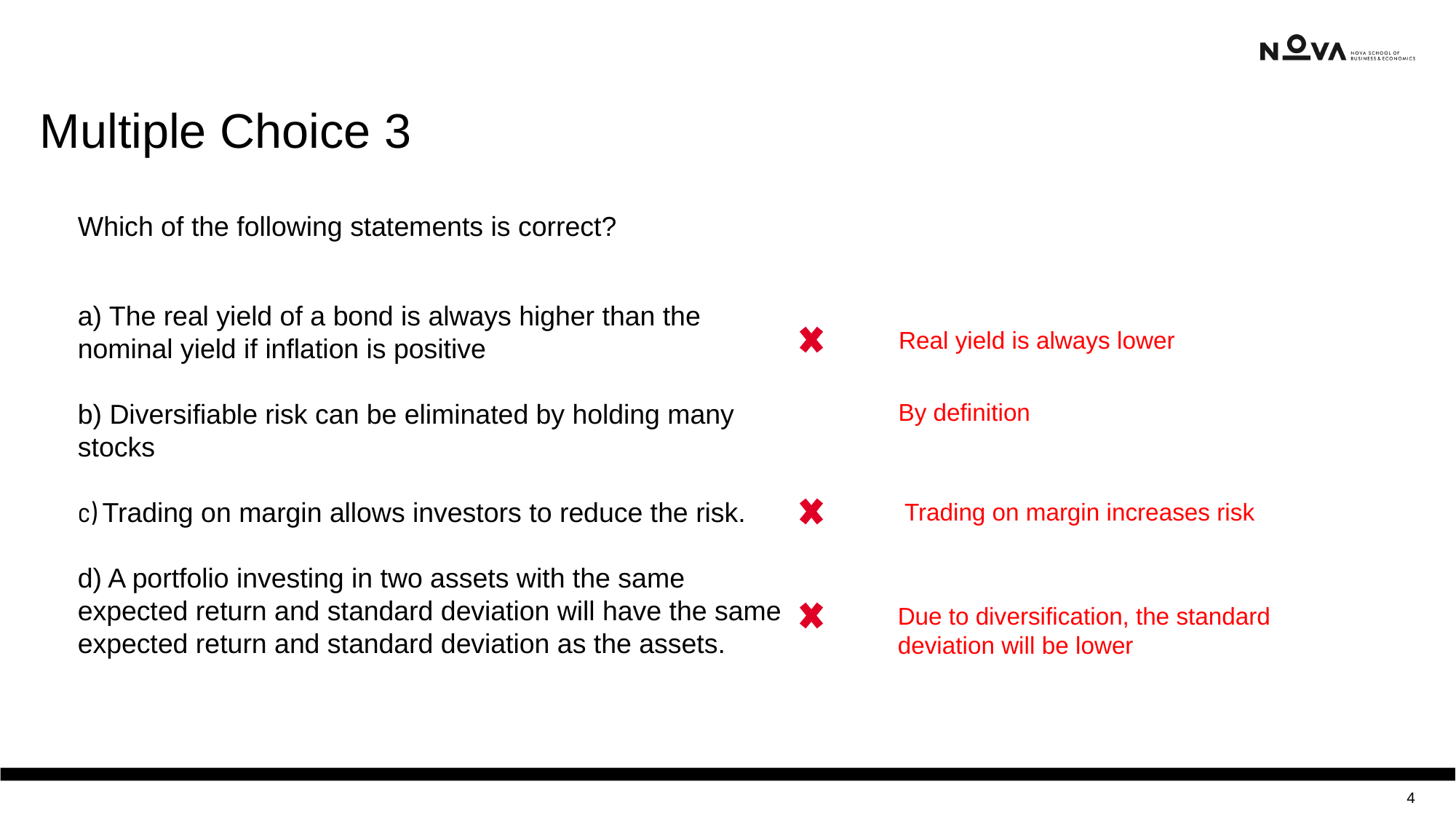

Multiple Choice 3
Which of the following statements is correct?
a) The real yield of a bond is always higher than the nominal yield if inflation is positive
b) Diversifiable risk can be eliminated by holding many stocks

c) Trading on margin allows investors to reduce the risk.
d) A portfolio investing in two assets with the same expected return and standard deviation will have the same expected return and standard deviation as the assets.

Real yield is always lower
By definition

Trading on margin increases risk

Due to diversification, the standard deviation will be lower